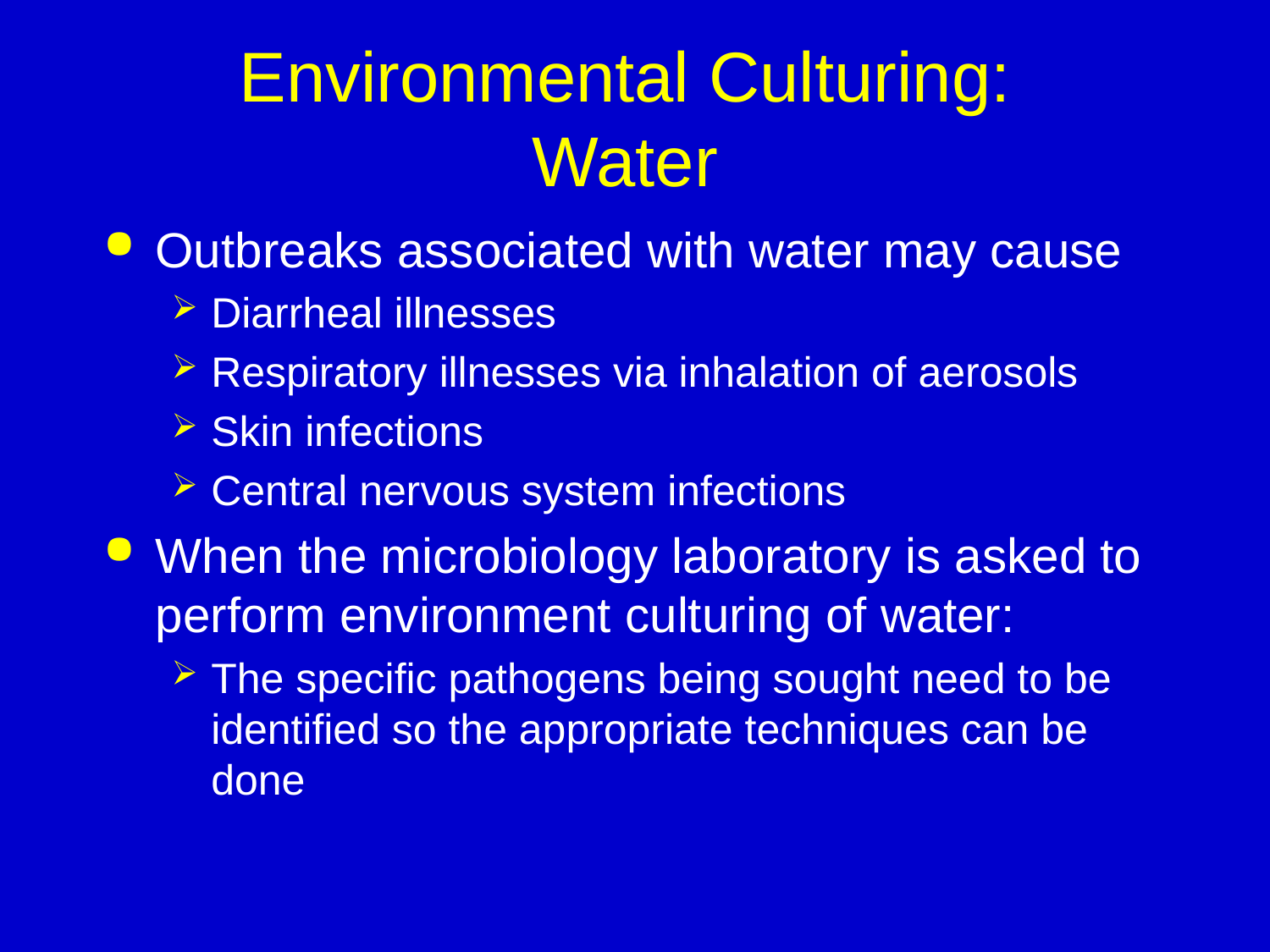

# Environmental Culturing: Water
Outbreaks associated with water may cause
Diarrheal illnesses
Respiratory illnesses via inhalation of aerosols
Skin infections
Central nervous system infections
When the microbiology laboratory is asked to perform environment culturing of water:
The specific pathogens being sought need to be identified so the appropriate techniques can be done